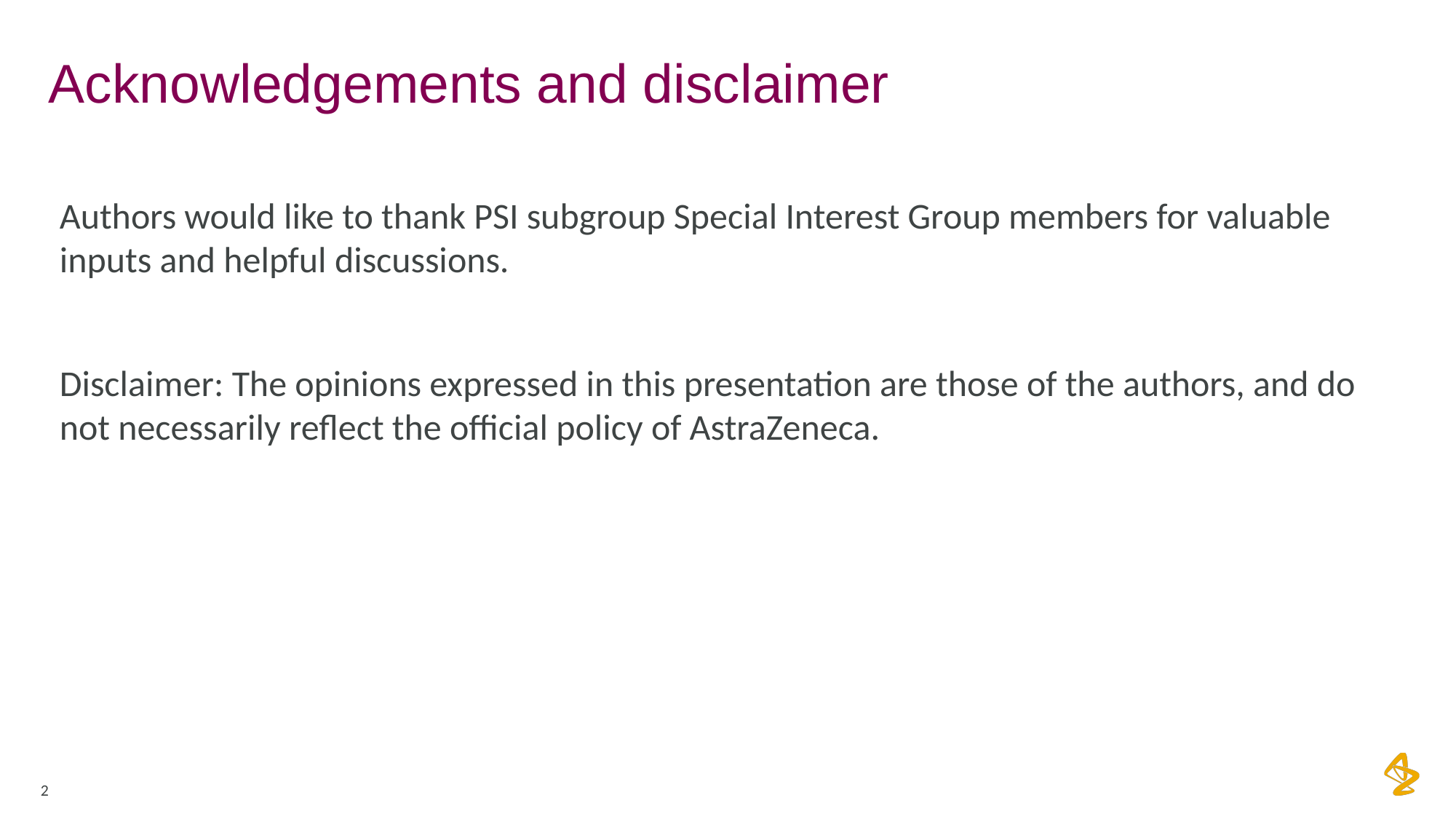

# Acknowledgements and disclaimer
Authors would like to thank PSI subgroup Special Interest Group members for valuable inputs and helpful discussions.

Disclaimer: The opinions expressed in this presentation are those of the authors, and do not necessarily reflect the official policy of AstraZeneca.

2